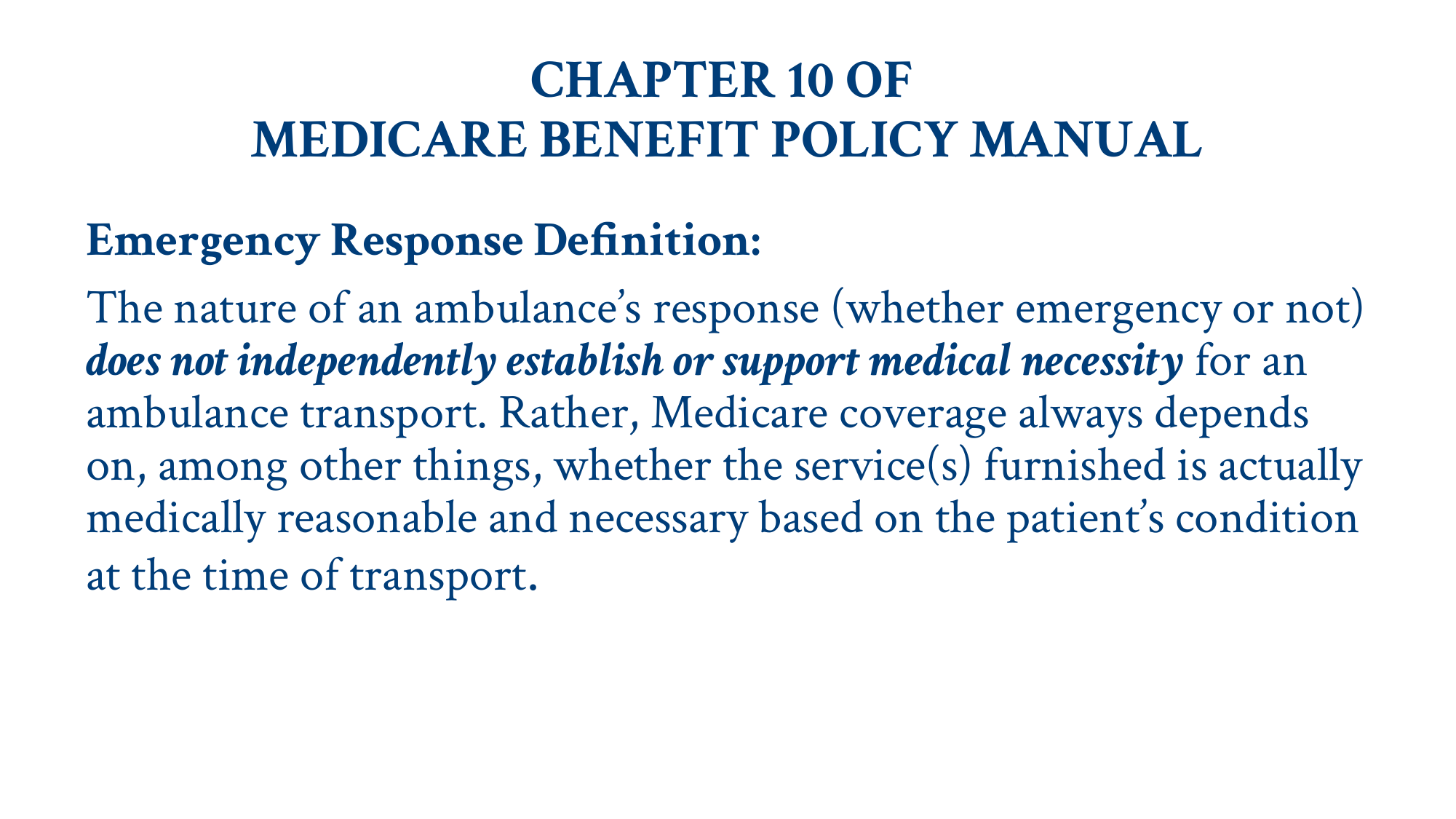

# Chapter 10 of Medicare Benefit Policy Manual
Emergency Response Definition:
The nature of an ambulance’s response (whether emergency or not) does not independently establish or support medical necessity for an ambulance transport. Rather, Medicare coverage always depends on, among other things, whether the service(s) furnished is actually medically reasonable and necessary based on the patient’s condition at the time of transport.